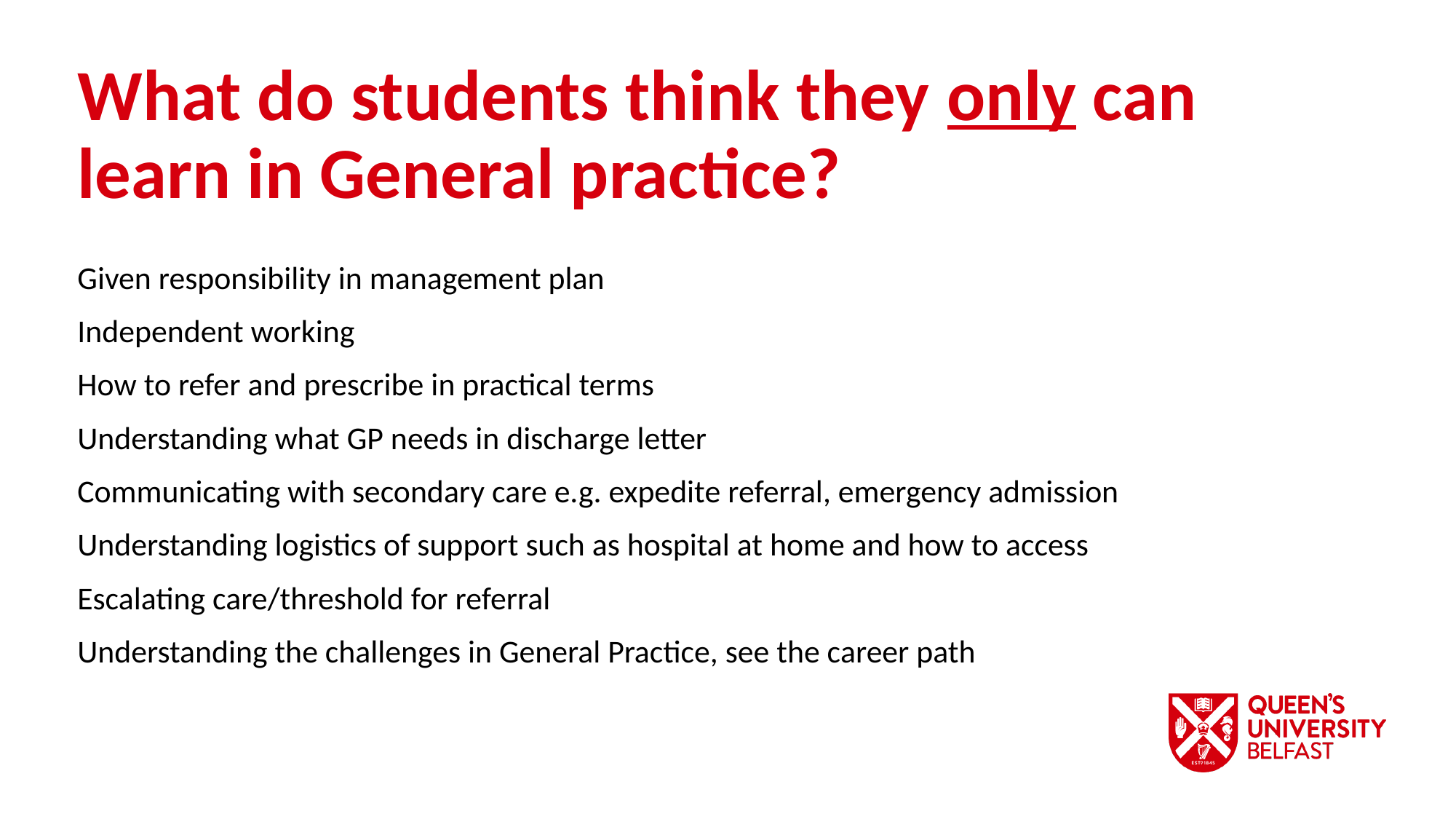

What do students think they only can learn in General practice?
Given responsibility in management plan
Independent working
How to refer and prescribe in practical terms
Understanding what GP needs in discharge letter
Communicating with secondary care e.g. expedite referral, emergency admission
Understanding logistics of support such as hospital at home and how to access
Escalating care/threshold for referral
Understanding the challenges in General Practice, see the career path